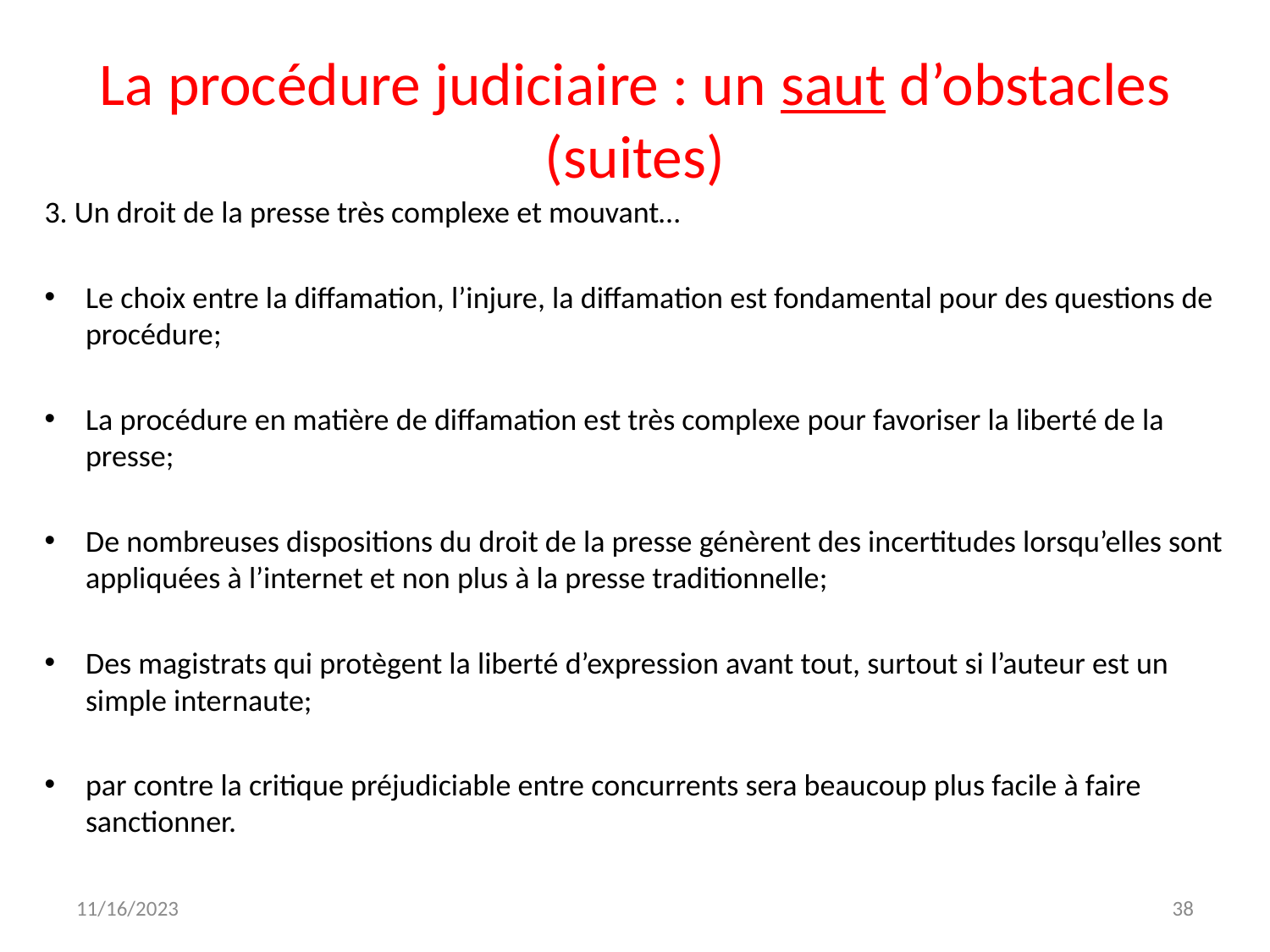

# La procédure judiciaire : un saut d’obstacles (suites)
3. Un droit de la presse très complexe et mouvant…

Le choix entre la diffamation, l’injure, la diffamation est fondamental pour des questions de procédure;

La procédure en matière de diffamation est très complexe pour favoriser la liberté de la presse;

De nombreuses dispositions du droit de la presse génèrent des incertitudes lorsqu’elles sont appliquées à l’internet et non plus à la presse traditionnelle;

Des magistrats qui protègent la liberté d’expression avant tout, surtout si l’auteur est un simple internaute;

par contre la critique préjudiciable entre concurrents sera beaucoup plus facile à faire sanctionner.

11/16/2023
38